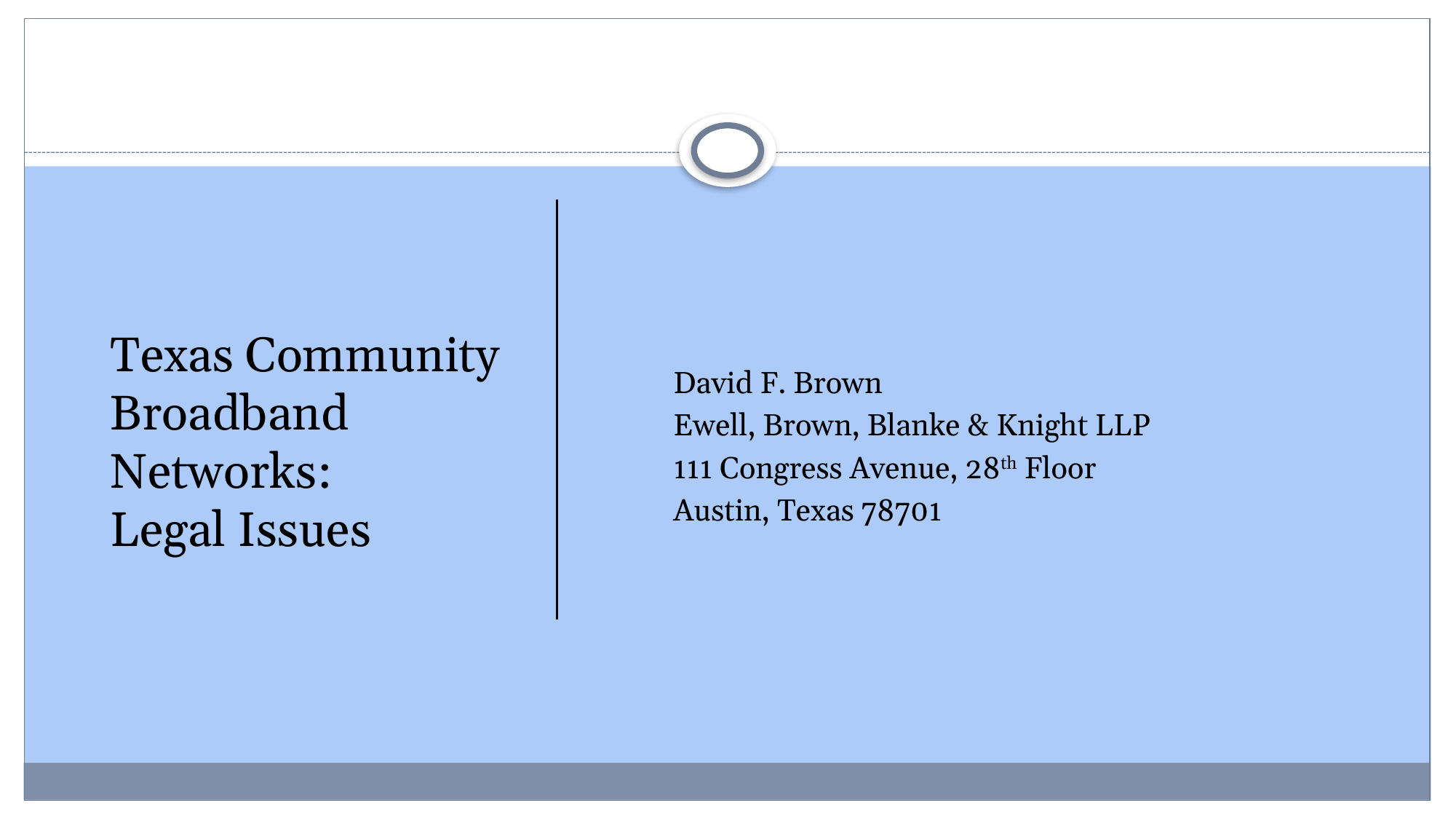

# Texas Community Broadband Networks: Legal Issues
David F. Brown
Ewell, Brown, Blanke & Knight LLP
111 Congress Avenue, 28th Floor
Austin, Texas 78701